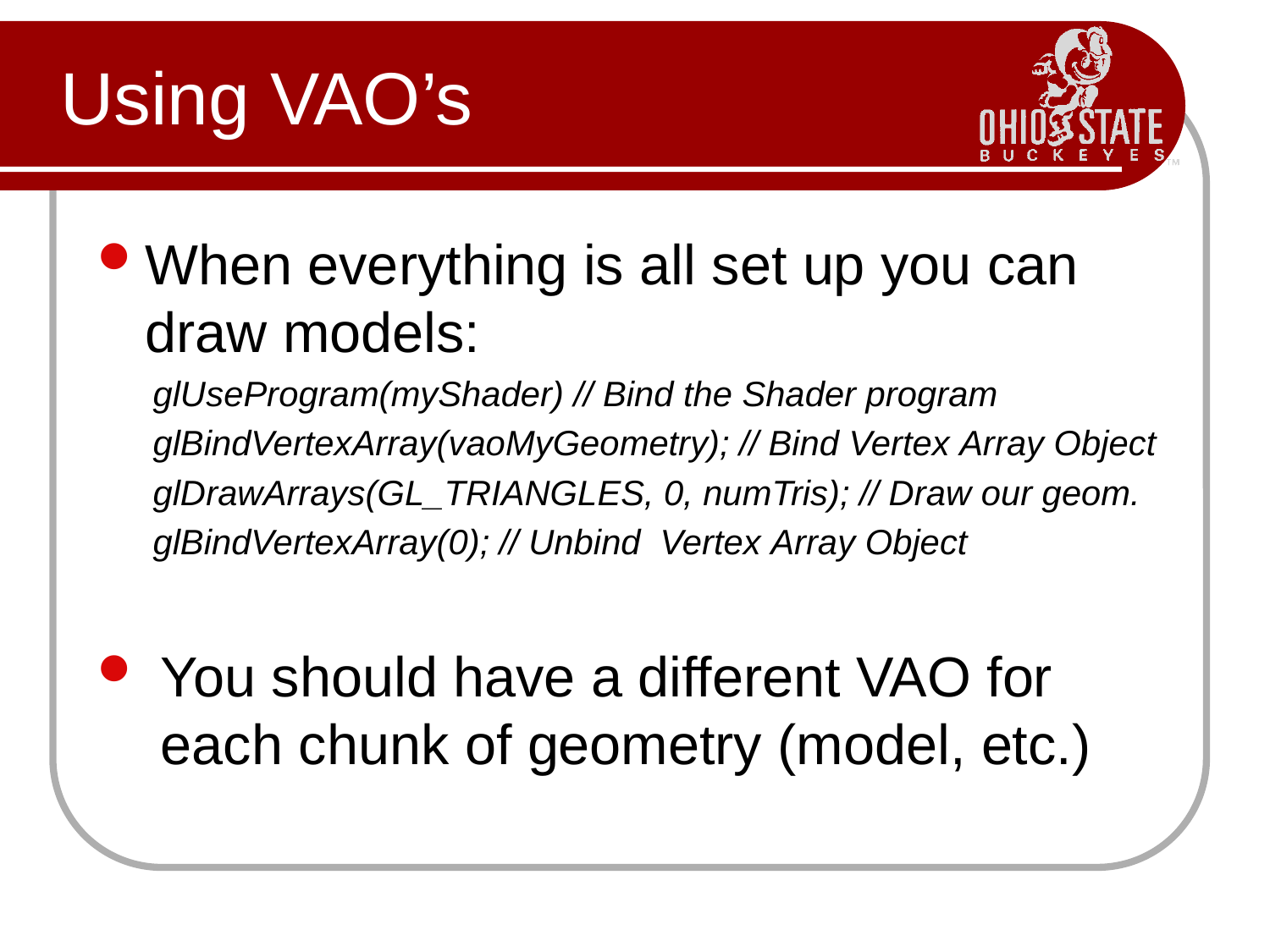

# Using VAO’s
When everything is all set up you can draw models:
glUseProgram(myShader) // Bind the Shader program
glBindVertexArray(vaoMyGeometry); // Bind Vertex Array Object
glDrawArrays(GL_TRIANGLES, 0, numTris); // Draw our geom.
glBindVertexArray(0); // Unbind  Vertex Array Object

You should have a different VAO for each chunk of geometry (model, etc.)